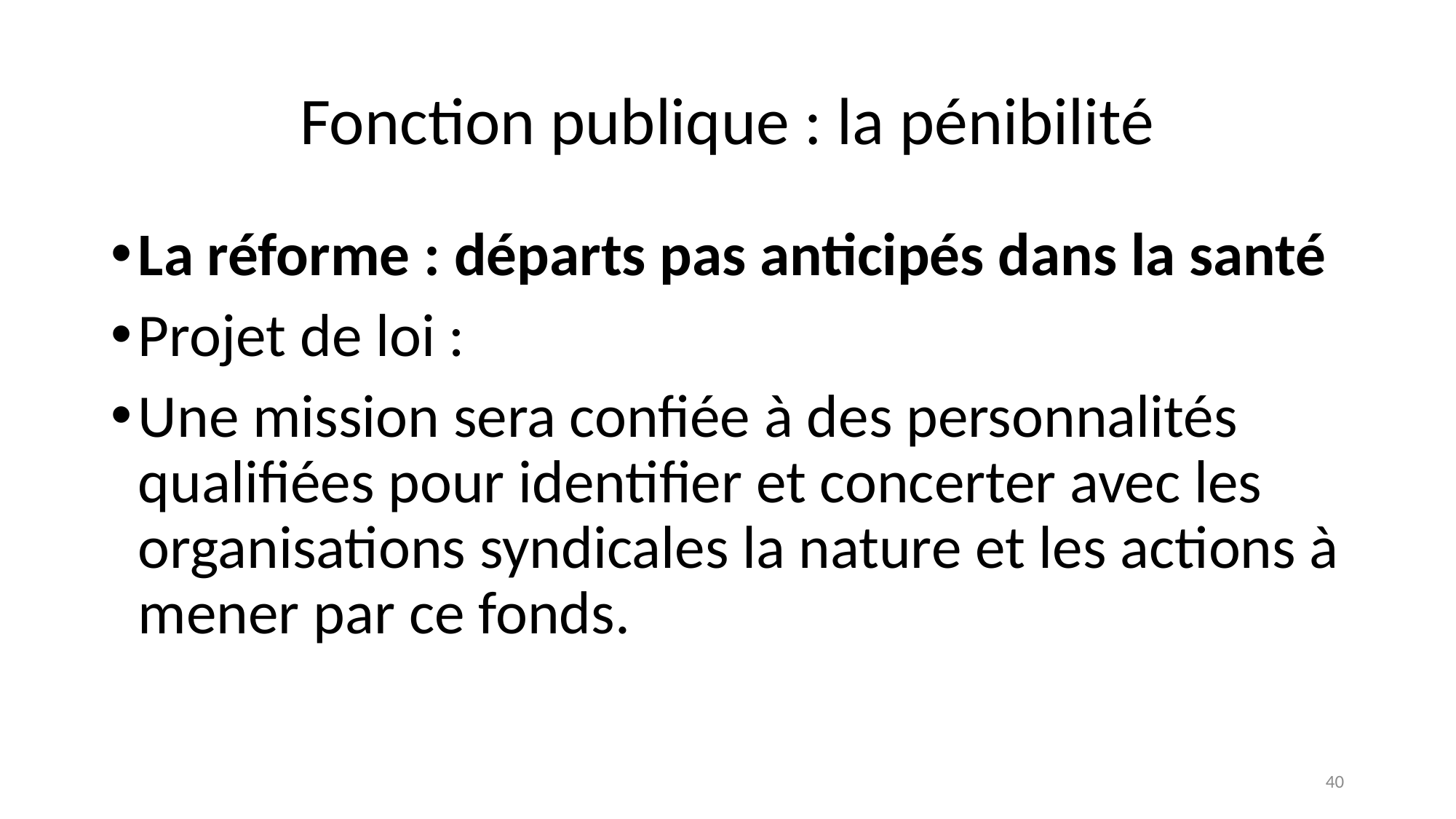

# Fonction publique : la pénibilité
La réforme : départs pas anticipés dans la santé
Projet de loi :
Une mission sera confiée à des personnalités qualifiées pour identifier et concerter avec les organisations syndicales la nature et les actions à mener par ce fonds.
40